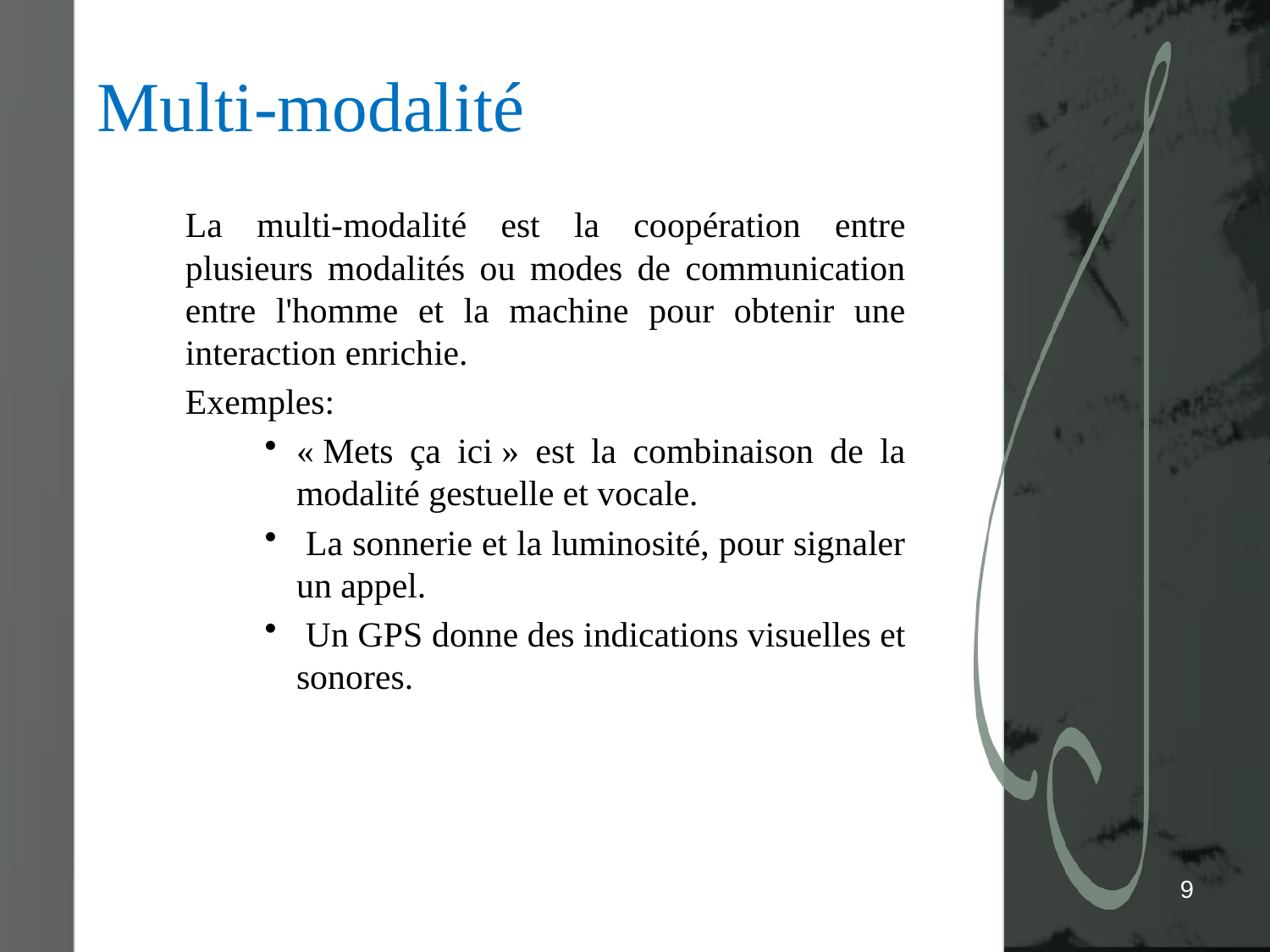

# Multi-modalité
	La multi-modalité est la coopération entre plusieurs modalités ou modes de communication entre l'homme et la machine pour obtenir une interaction enrichie.
	Exemples:
« Mets ça ici » est la combinaison de la modalité gestuelle et vocale.
 La sonnerie et la luminosité, pour signaler un appel.
 Un GPS donne des indications visuelles et sonores.
9